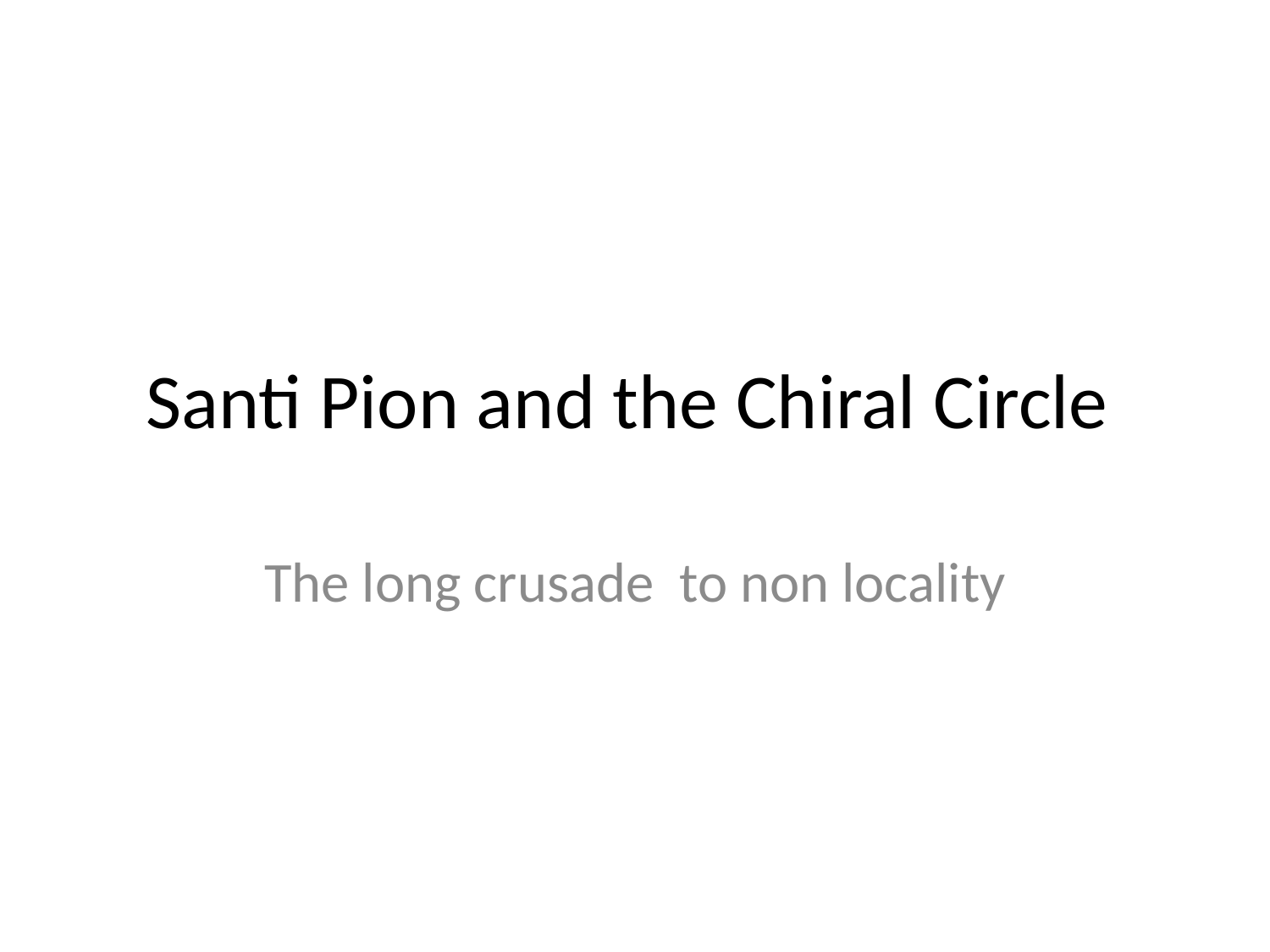

# Santi Pion and the Chiral Circle
The long crusade  to non locality